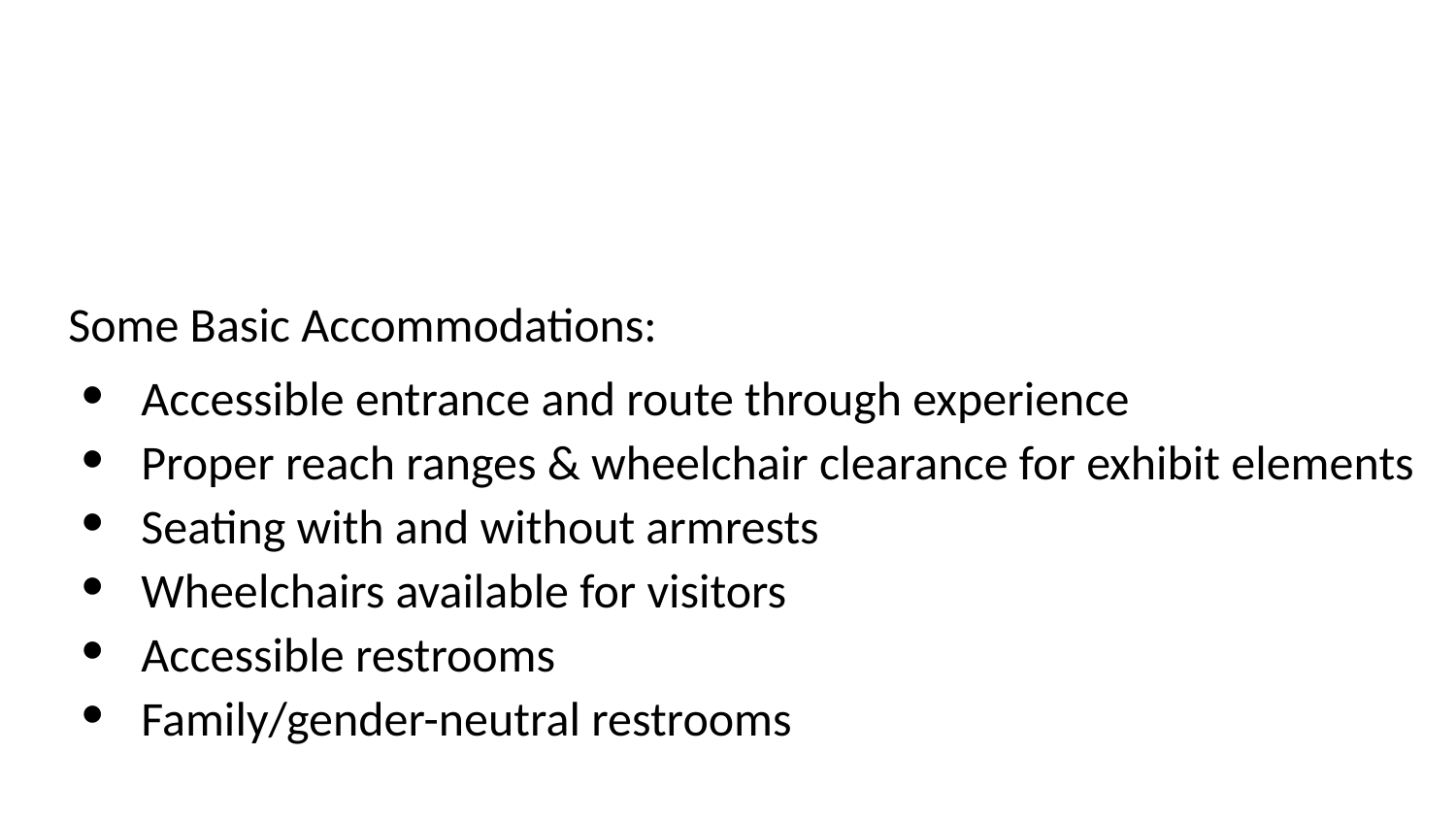

Some Basic Accommodations:
Accessible entrance and route through experience
Proper reach ranges & wheelchair clearance for exhibit elements
Seating with and without armrests
Wheelchairs available for visitors
Accessible restrooms
Family/gender-neutral restrooms